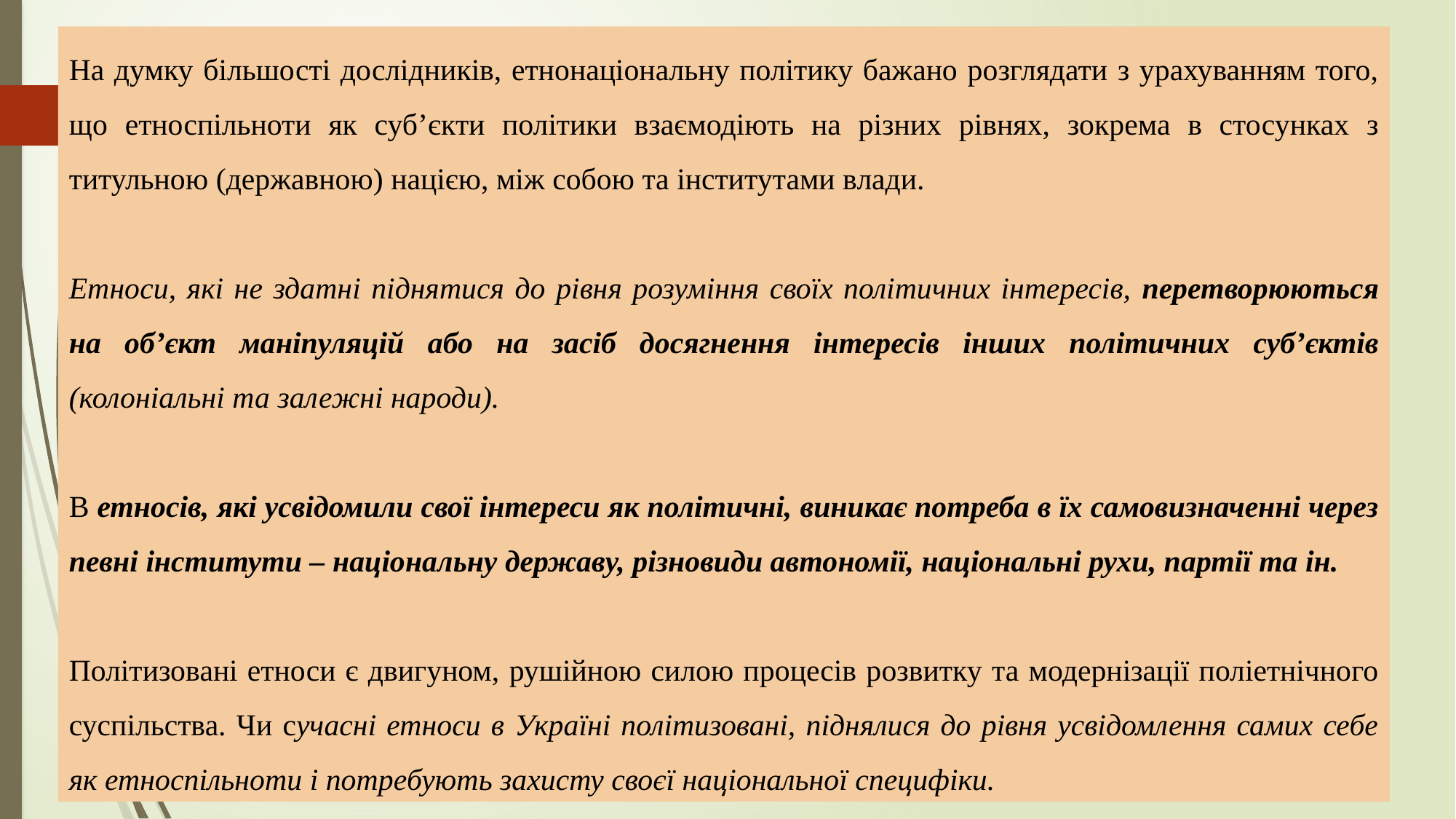

На думку більшості дослідників, етнонаціональну політику бажано розглядати з урахуванням того, що етноспільноти як суб’єкти політики взаємодіють на різних рівнях, зокрема в стосунках з титульною (державною) нацією, між собою та інститутами влади.

Етноси, які не здатні піднятися до рівня розуміння своїх політичних інтересів, перетворюються на об’єкт маніпуляцій або на засіб досягнення інтересів інших політичних суб’єктів (колоніальні та залежні народи).

В етносів, які усвідомили свої інтереси як політичні, виникає потреба в їх самовизначенні через певні інститути – національну державу, різновиди автономії, національні рухи, партії та ін.

Політизовані етноси є двигуном, рушійною силою процесів розвитку та модернізації поліетнічного суспільства. Чи сучасні етноси в Україні політизовані, піднялися до рівня усвідомлення самих себе як етноспільноти і потребують захисту своєї національної специфіки.